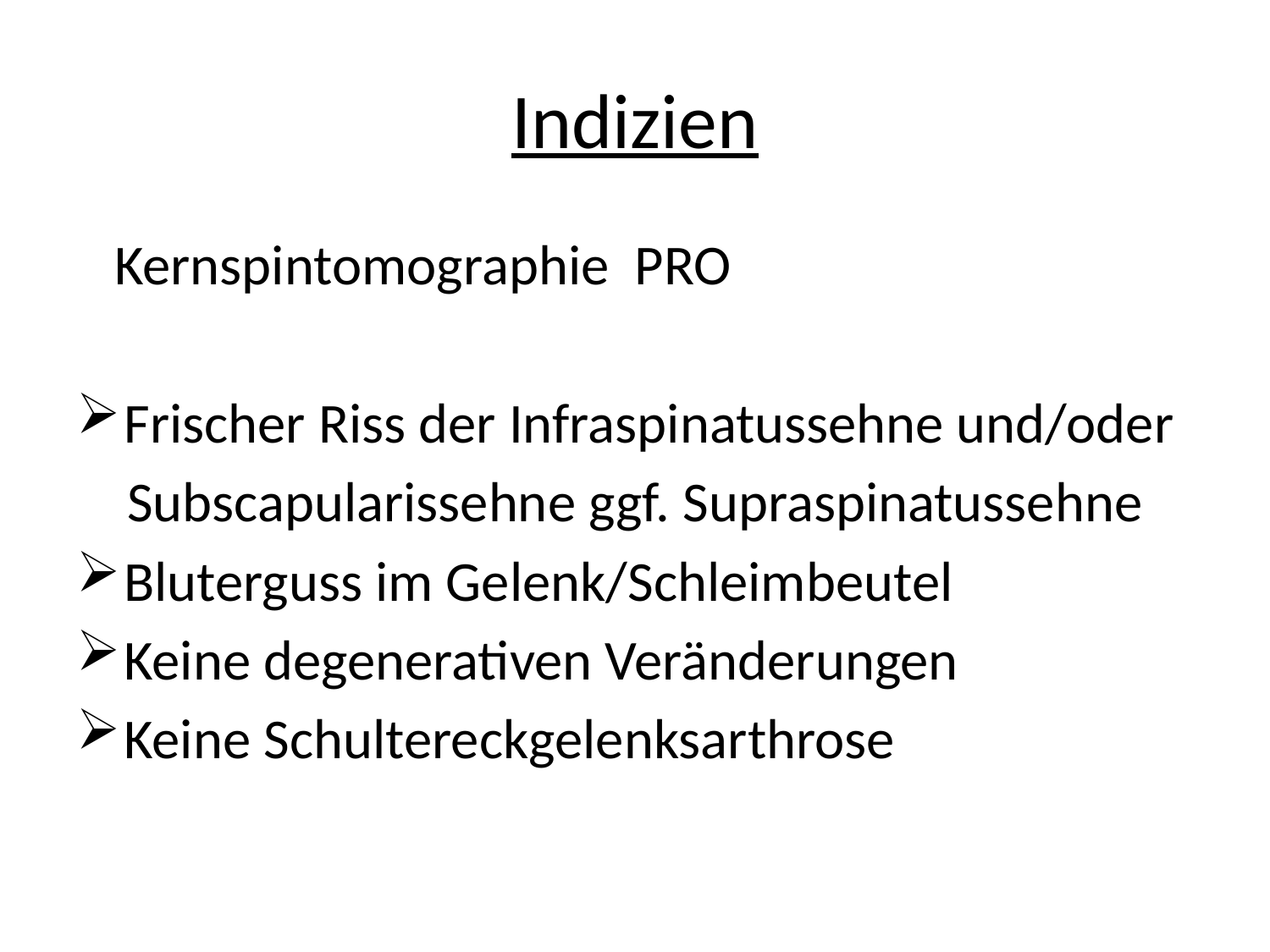

# Indizien
   Kernspintomographie  PRO

Frischer Riss der Infraspinatussehne und/oder
    Subscapularissehne ggf. Supraspinatussehne
Bluterguss im Gelenk/Schleimbeutel
Keine degenerativen Veränderungen
Keine Schultereckgelenksarthrose